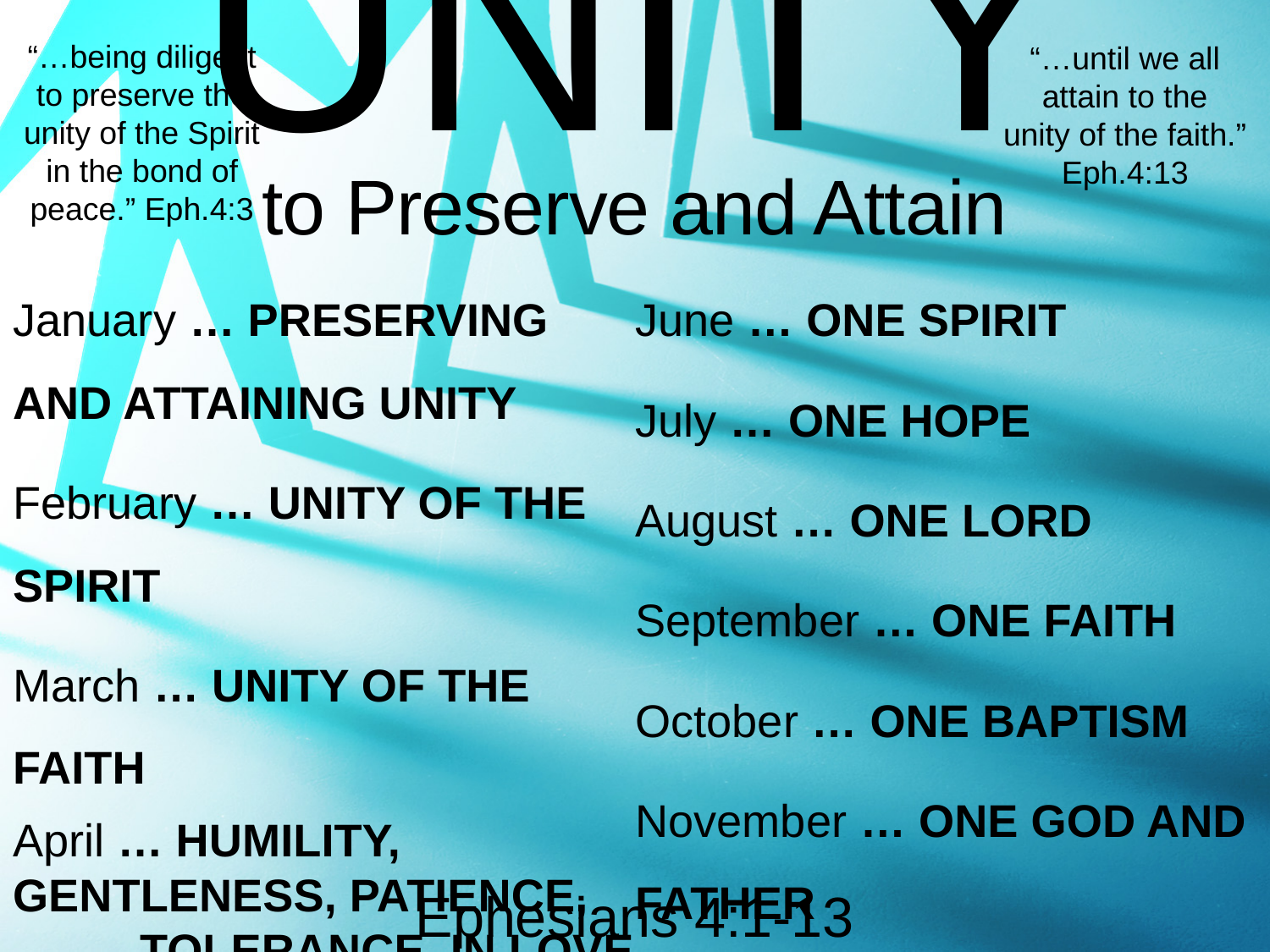

“…being diligent to preserve the unity of the Spirit in the bond of peace.” Eph.4:3
“…until we all attain to the
unity of the faith.”
Eph.4:13
# UNITY to Preserve and Attain
January … Preserving and Attaining Unity
February … Unity of the Spirit
March … Unity of the Faith
April … Humility, Gentleness, Patience,    	Tolerance, in Love
May… One Body
June … One Spirit
July … One Hope
August … One Lord
September … One Faith
October … One Baptism
November … One God and Father
December … Knowledge of the Son of God
Ephesians 4:1-13